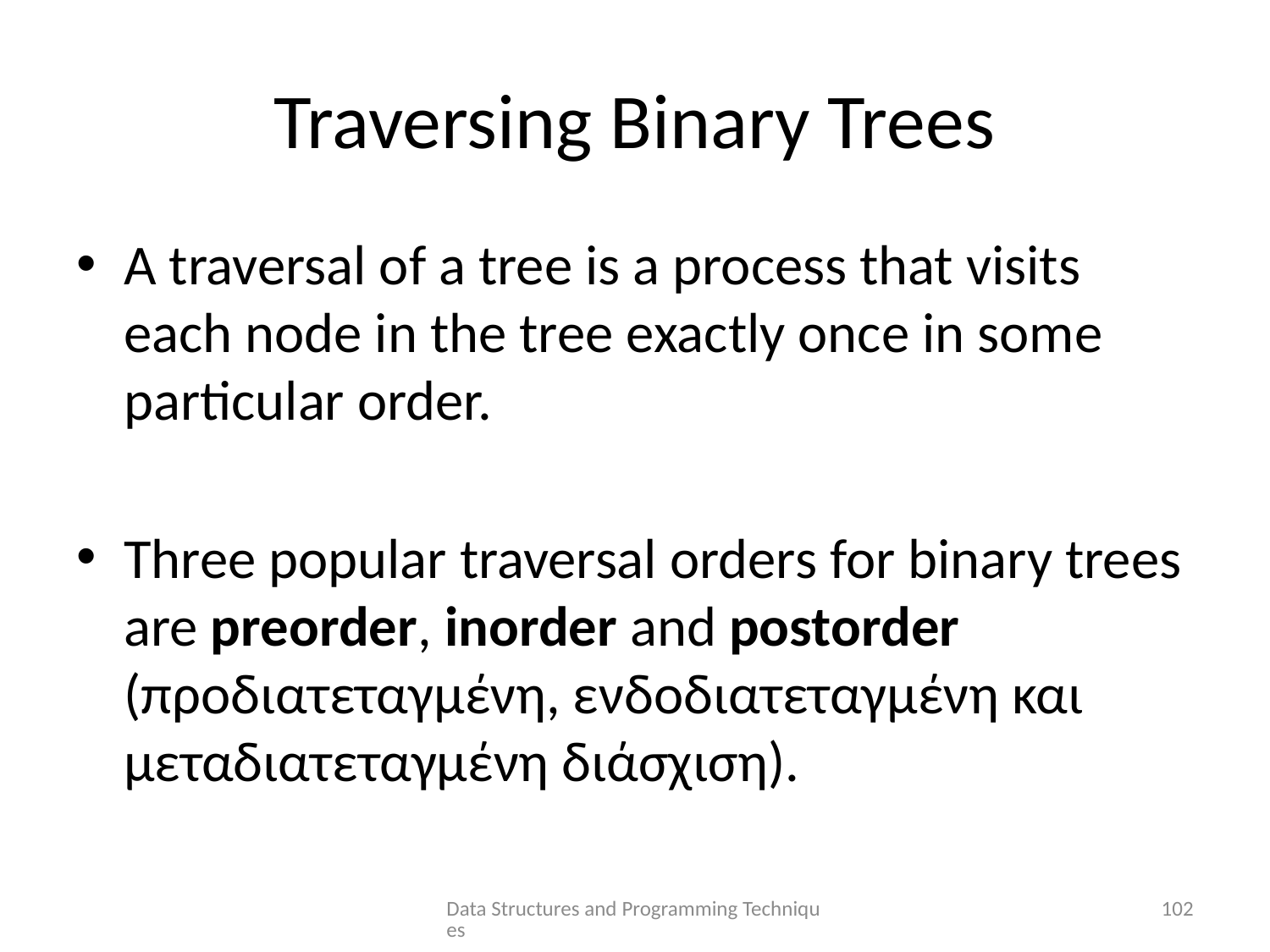

# Traversing Binary Trees
A traversal of a tree is a process that visits each node in the tree exactly once in some particular order.

Three popular traversal orders for binary trees are preorder, inorder and postorder (προδιατεταγμένη, ενδοδιατεταγμένη και μεταδιατεταγμένη διάσχιση).
Data Structures and Programming Techniques
102